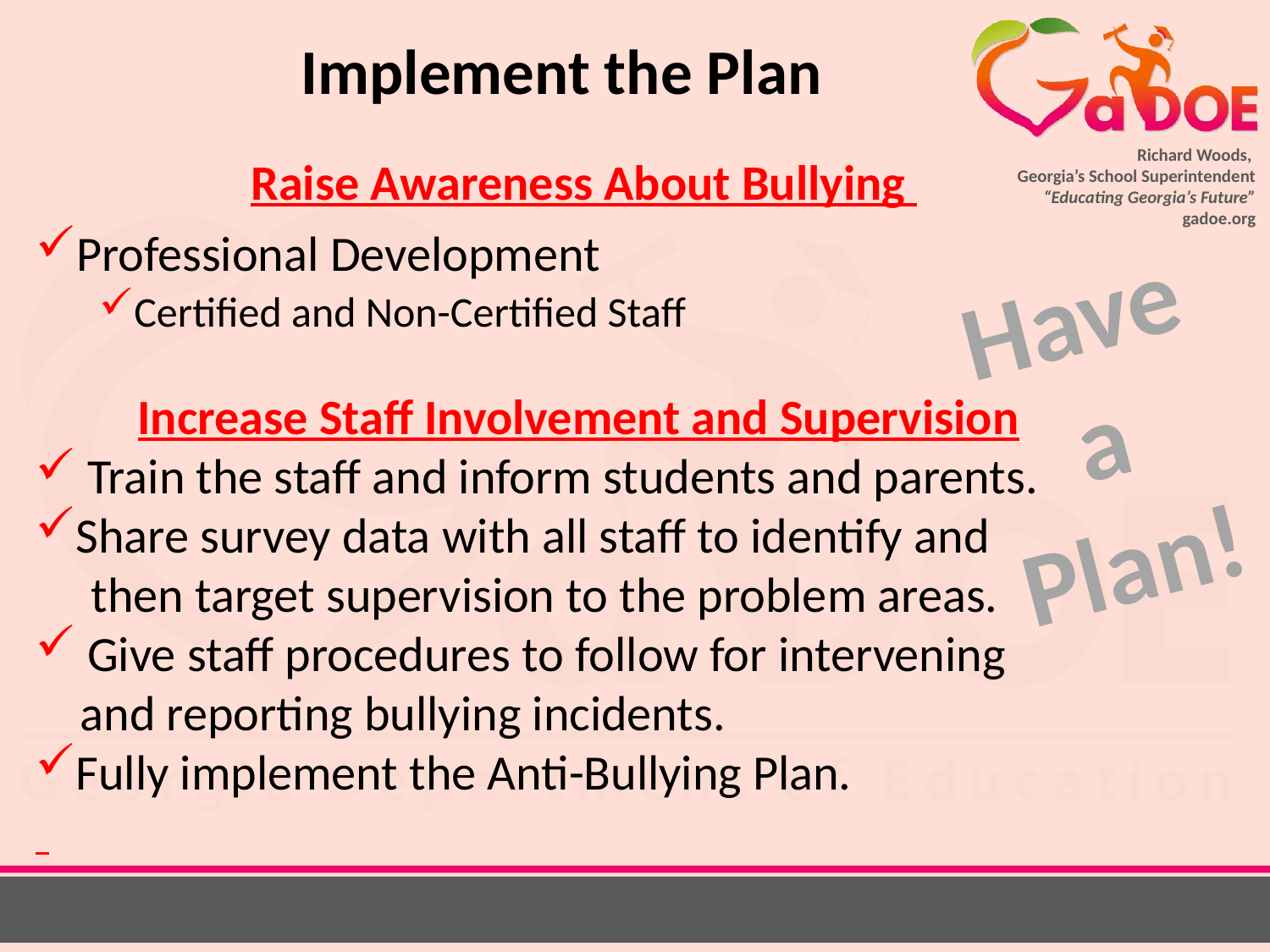

# Implement the Plan

Raise Awareness About Bullying
Professional Development
Certified and Non-Certified Staff

Have a Plan!
Increase Staff Involvement and Supervision
 Train the staff and inform students and parents.
Share survey data with all staff to identify and
     then target supervision to the problem areas.
 Give staff procedures to follow for intervening
    and reporting bullying incidents.
Fully implement the Anti-Bullying Plan.